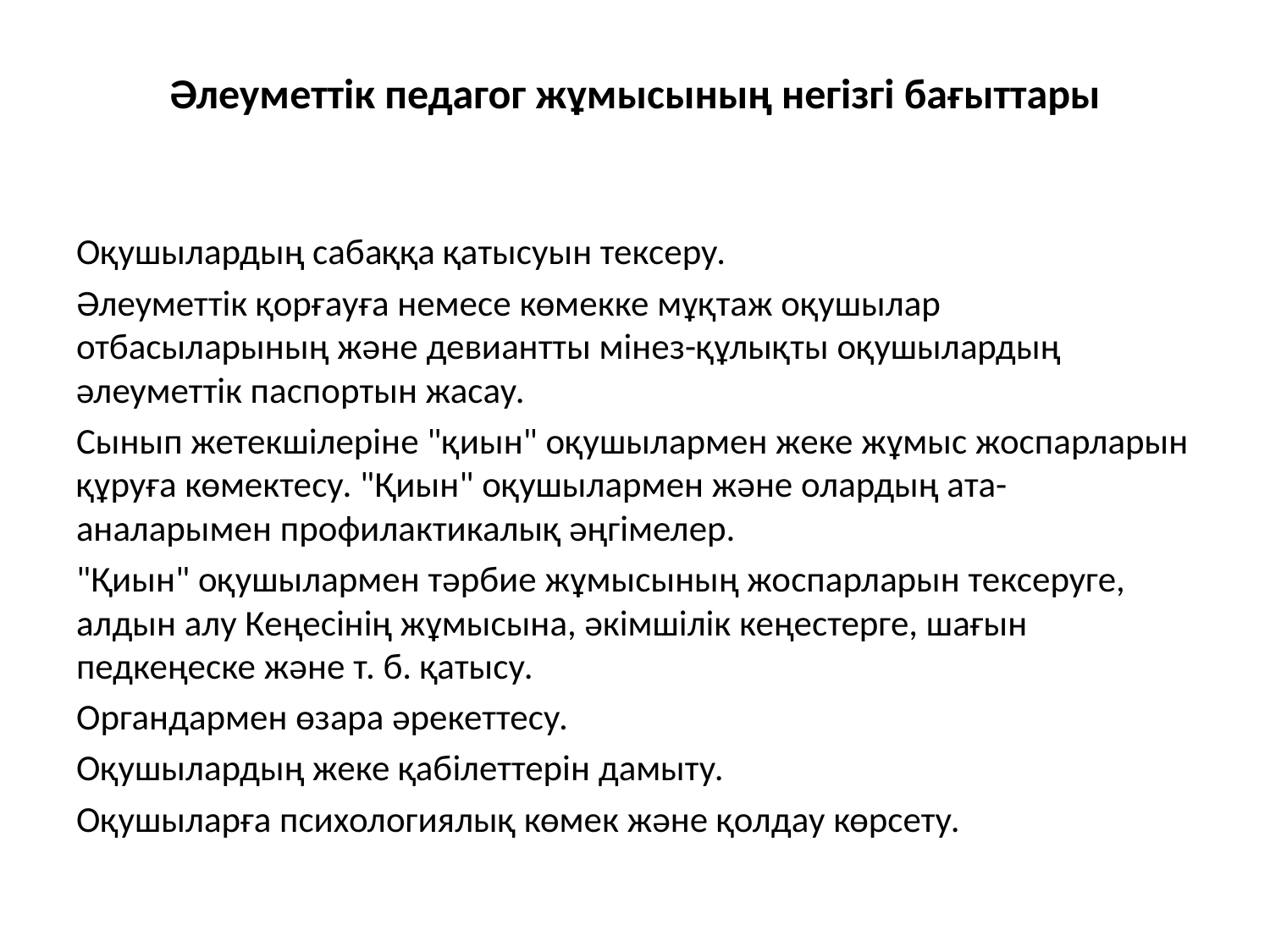

# Әлеуметтік педагог жұмысының негізгі бағыттары
Оқушылардың сабаққа қатысуын тексеру.
Әлеуметтік қорғауға немесе көмекке мұқтаж оқушылар отбасыларының және девиантты мінез-құлықты оқушылардың әлеуметтік паспортын жасау.
Сынып жетекшілеріне "қиын" оқушылармен жеке жұмыс жоспарларын құруға көмектесу. "Қиын" оқушылармен және олардың ата-аналарымен профилактикалық әңгімелер.
"Қиын" оқушылармен тәрбие жұмысының жоспарларын тексеруге, алдын алу Кеңесінің жұмысына, әкімшілік кеңестерге, шағын педкеңеске және т. б. қатысу.
Органдармен өзара әрекеттесу.
Оқушылардың жеке қабілеттерін дамыту.
Оқушыларға психологиялық көмек және қолдау көрсету.